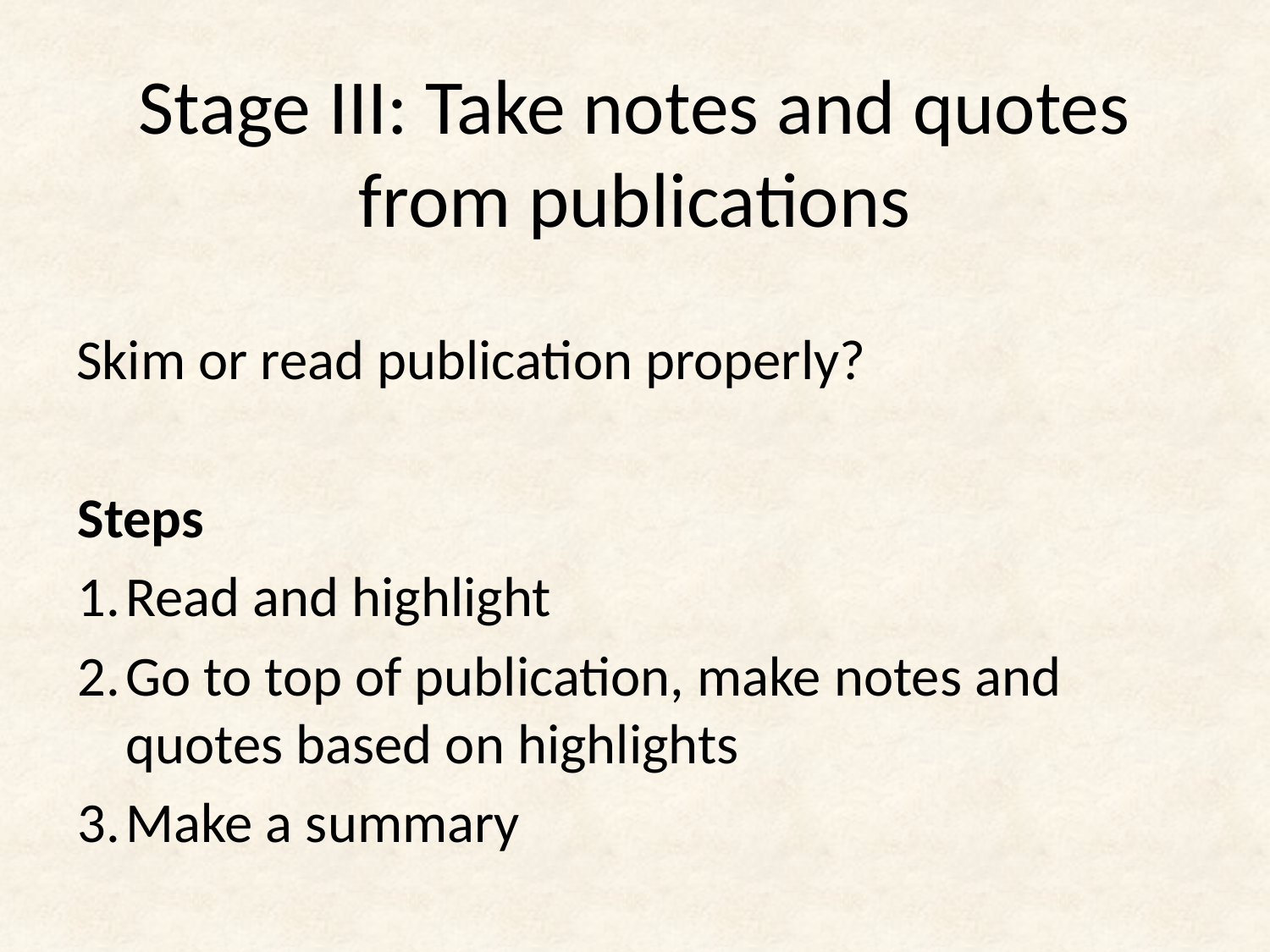

# Stage III: Take notes and quotes from publications
Skim or read publication properly?

Steps
Read and highlight
Go to top of publication, make notes and quotes based on highlights
Make a summary